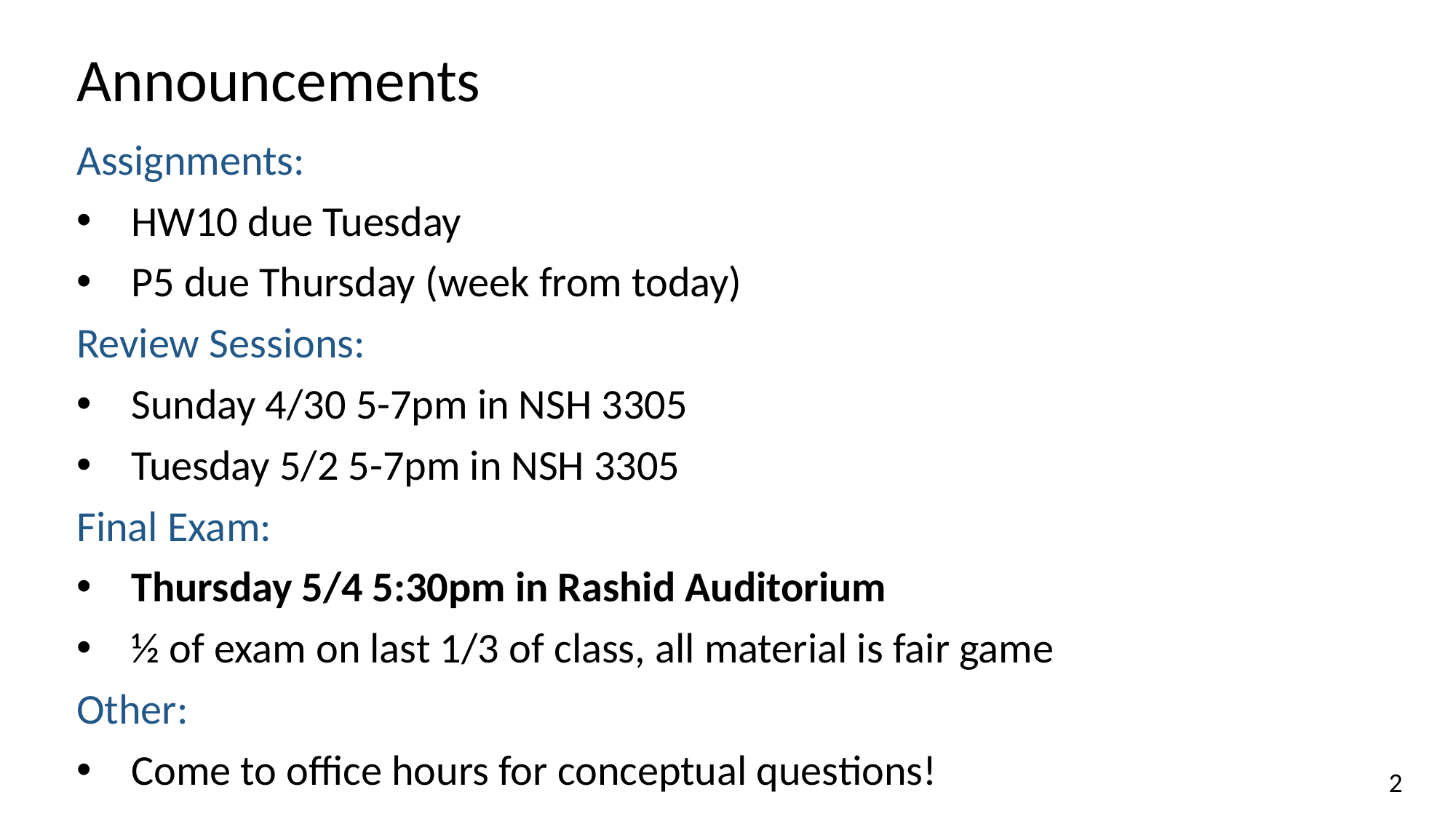

# Announcements
Assignments:
HW10 due Tuesday
P5 due Thursday (week from today)
Review Sessions:
Sunday 4/30 5-7pm in NSH 3305
Tuesday 5/2 5-7pm in NSH 3305
Final Exam:
Thursday 5/4 5:30pm in Rashid Auditorium
½ of exam on last 1/3 of class, all material is fair game
Other:
Come to office hours for conceptual questions!
2